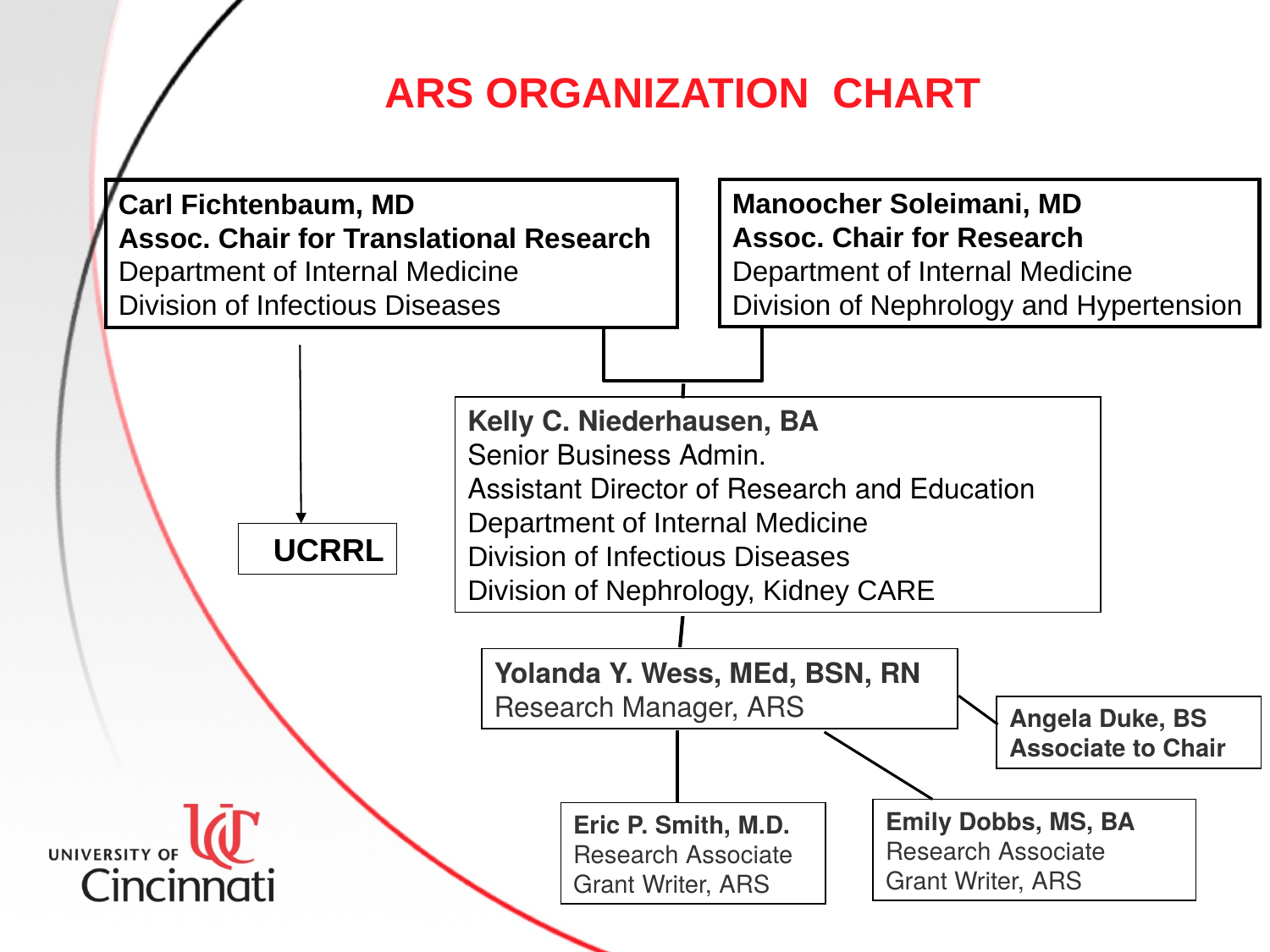

ARS ORGANIZATION  CHART
Manoocher Soleimani, MD
Assoc. Chair for Research
Department of Internal Medicine
Division of Nephrology and Hypertension
Carl Fichtenbaum, MD
Assoc. Chair for Translational Research
Department of Internal Medicine
Division of Infectious Diseases

Kelly C. Niederhausen, BA
Senior Business Admin.
Assistant Director of Research and Education
Department of Internal Medicine
Division of Infectious Diseases
Division of Nephrology, Kidney CARE
UUCRRL
Yolanda Y. Wess, MEd, BSN, RN
Research Manager, ARS
Angela Duke, BS
Associate to Chair
Emily Dobbs, MS, BA
Research Associate
Grant Writer, ARS
Eric P. Smith, M.D.
Research Associate
Grant Writer, ARS
1